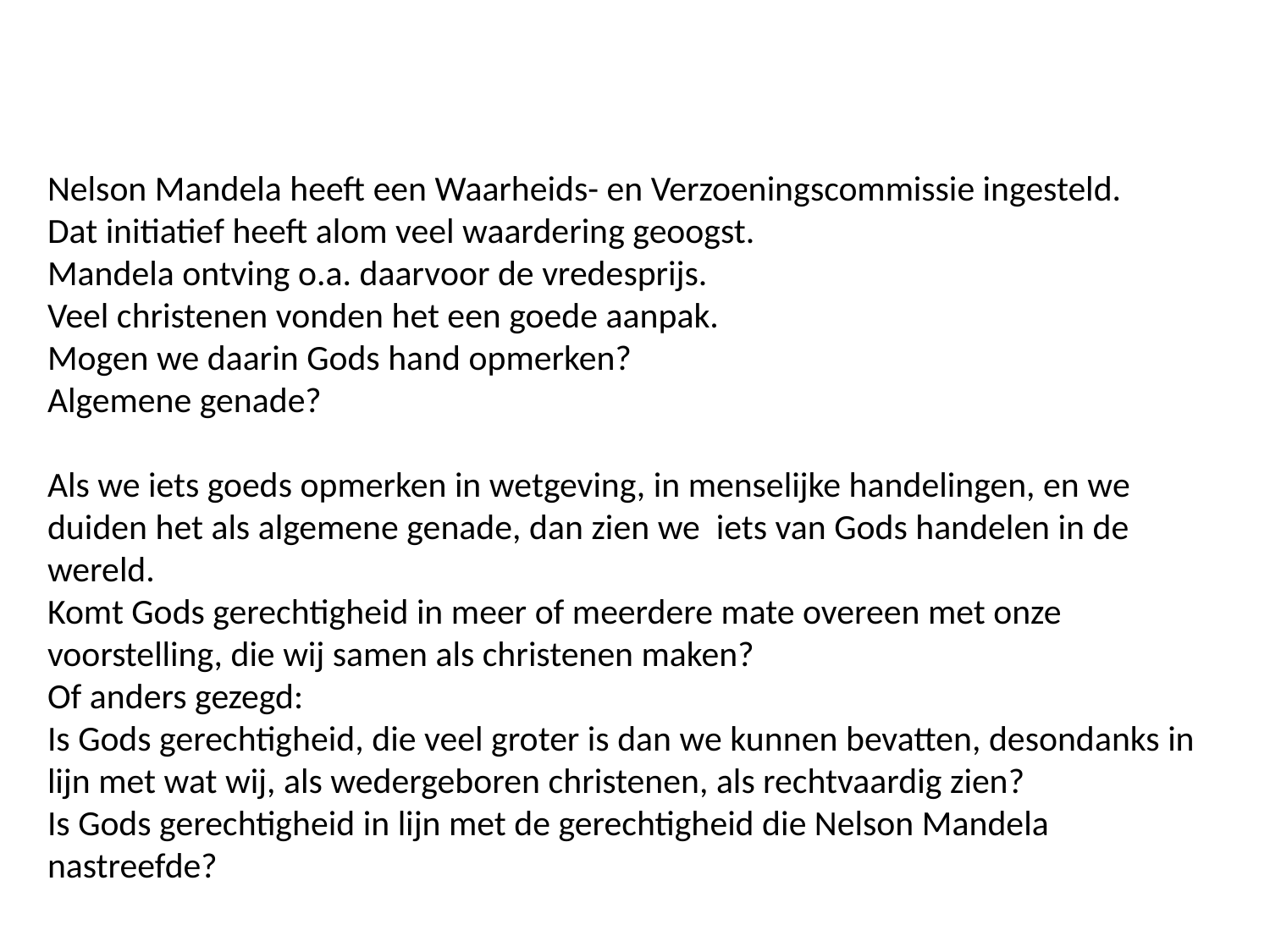

Nelson Mandela heeft een Waarheids- en Verzoeningscommissie ingesteld.
Dat initiatief heeft alom veel waardering geoogst.
Mandela ontving o.a. daarvoor de vredesprijs.
Veel christenen vonden het een goede aanpak.
Mogen we daarin Gods hand opmerken?
Algemene genade?

Als we iets goeds opmerken in wetgeving, in menselijke handelingen, en we duiden het als algemene genade, dan zien we  iets van Gods handelen in de wereld.
Komt Gods gerechtigheid in meer of meerdere mate overeen met onze voorstelling, die wij samen als christenen maken?
Of anders gezegd:
Is Gods gerechtigheid, die veel groter is dan we kunnen bevatten, desondanks in lijn met wat wij, als wedergeboren christenen, als rechtvaardig zien?
Is Gods gerechtigheid in lijn met de gerechtigheid die Nelson Mandela nastreefde?